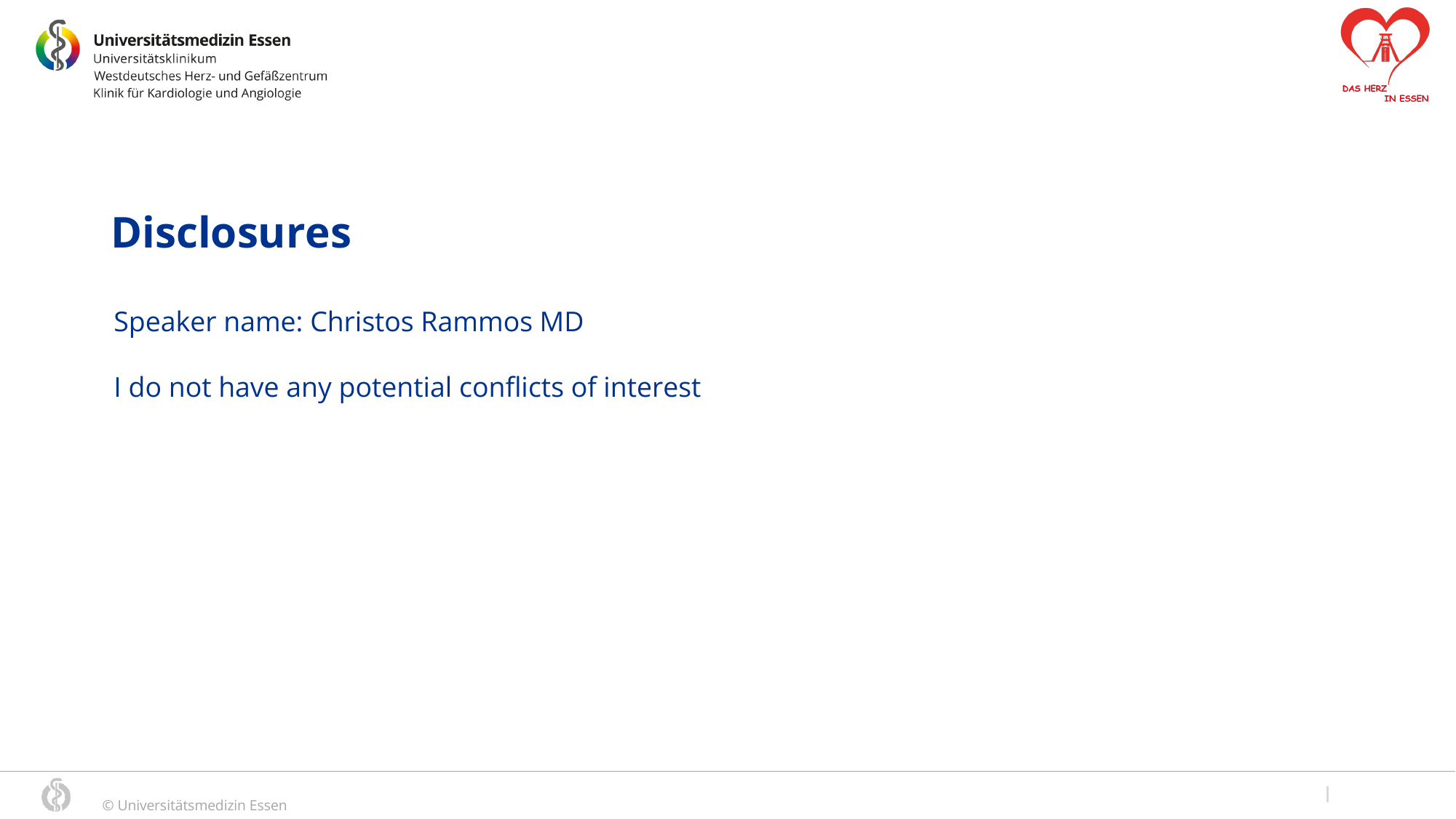

Disclosures
Speaker name: Christos Rammos MD

I do not have any potential conflicts of interest